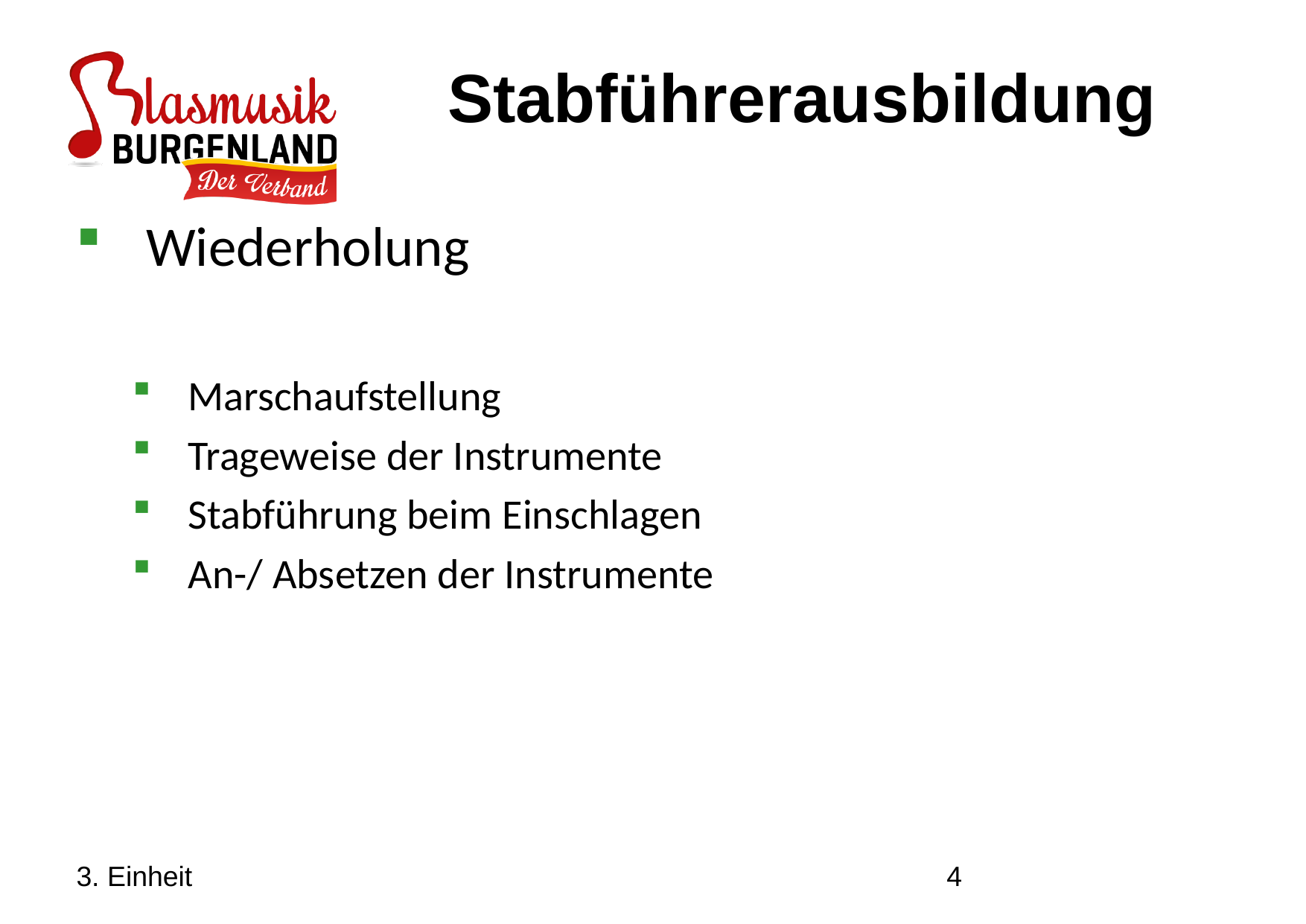

Stabführerausbildung
Wiederholung

Marschaufstellung
Trageweise der Instrumente
Stabführung beim Einschlagen
An-/ Absetzen der Instrumente

3. Einheit
4